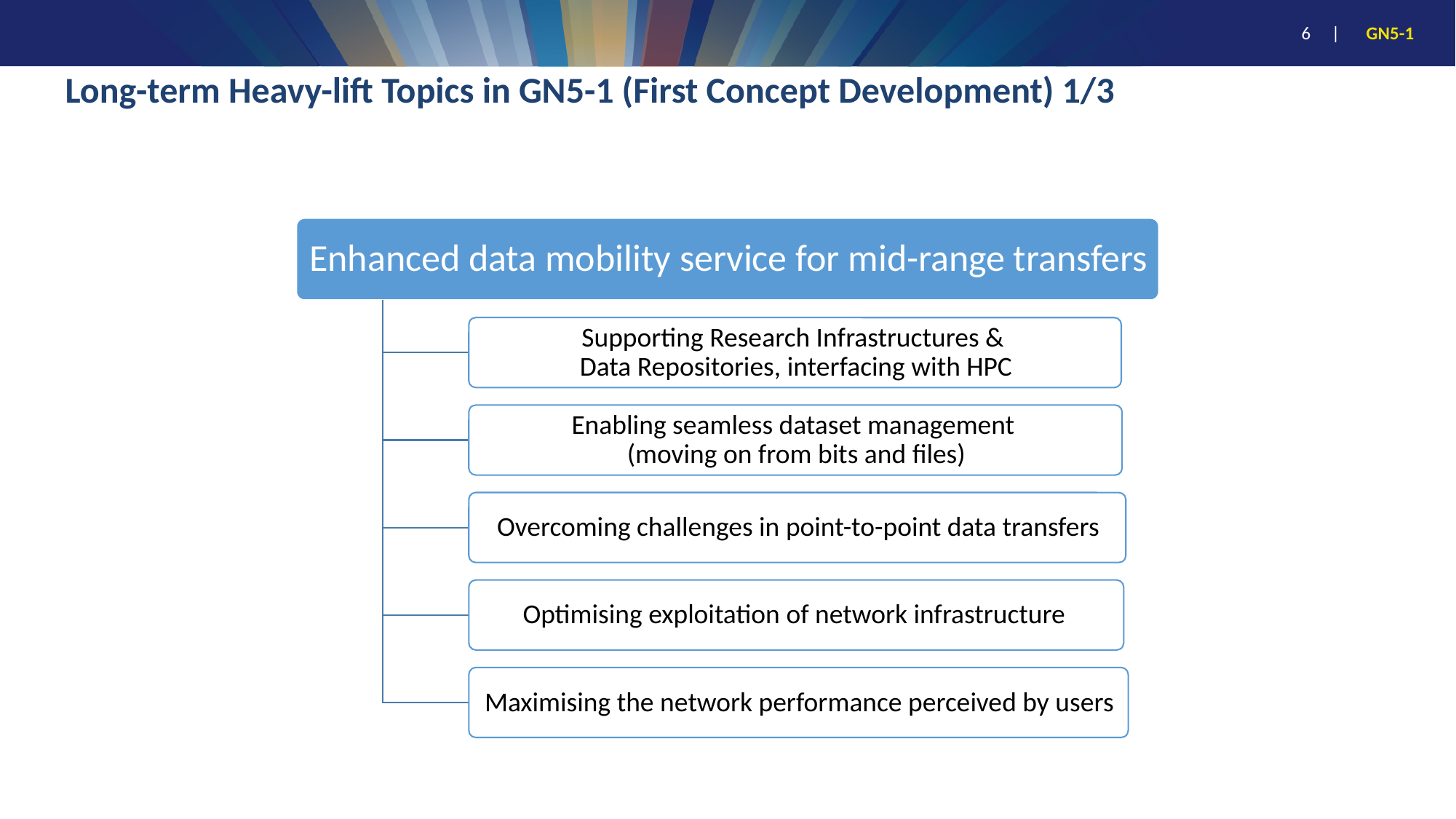

# Long-term Heavy-lift Topics in GN5-1 (First Concept Development) 1/3
Enhanced data mobility service for mid-range transfers
Supporting Research Infrastructures &
Data Repositories, interfacing with HPC
Enabling seamless dataset management
(moving on from bits and files)
Overcoming challenges in point-to-point data transfers
Optimising exploitation of network infrastructure
Maximising the network performance perceived by users
6